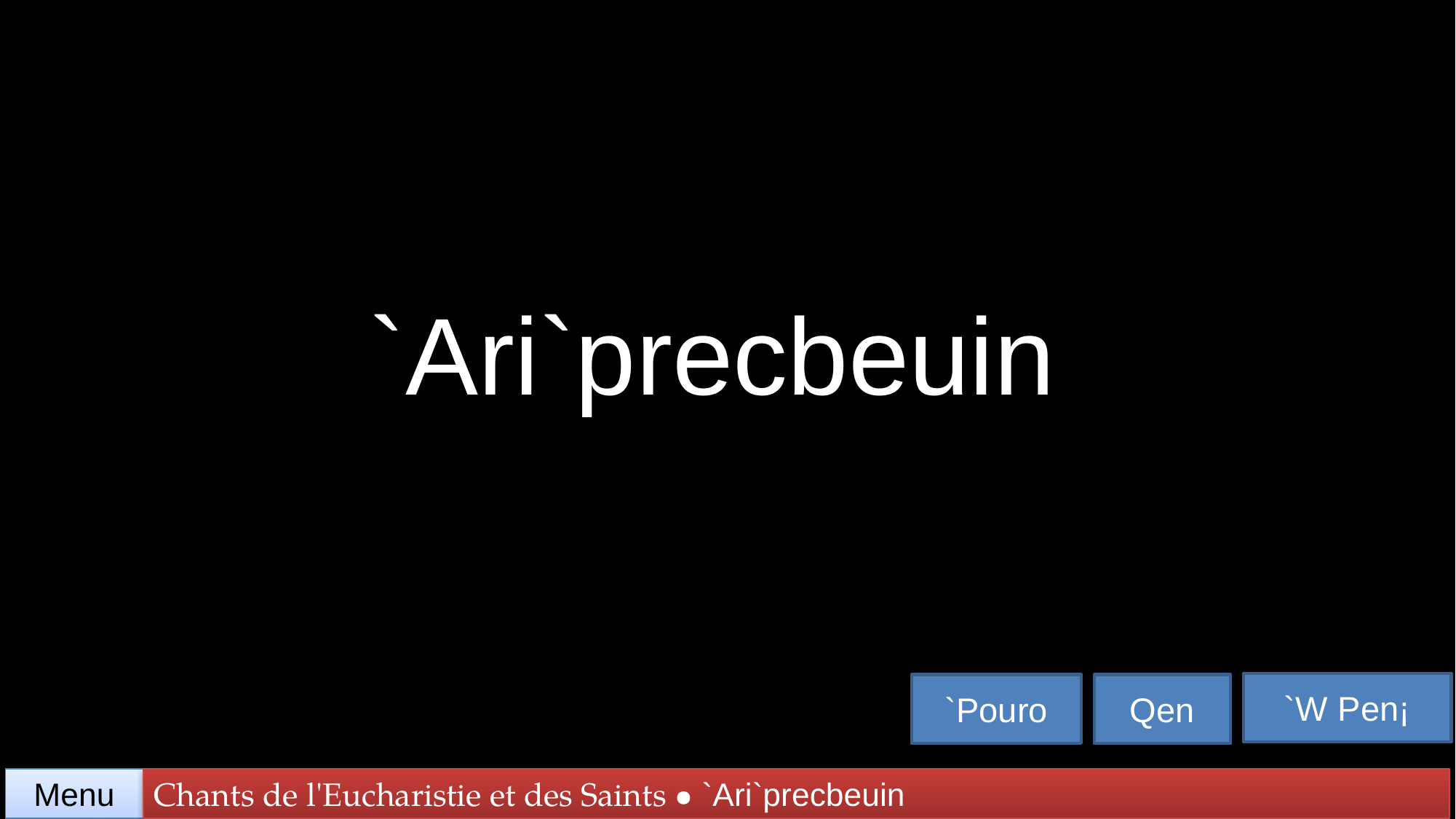

`Ari`precbeuin
S.A.S.P.
`W Pen¡
`Pouro
Qen
Chants de l'Eucharistie et des Saints • `Ari`precbeuin
Menu